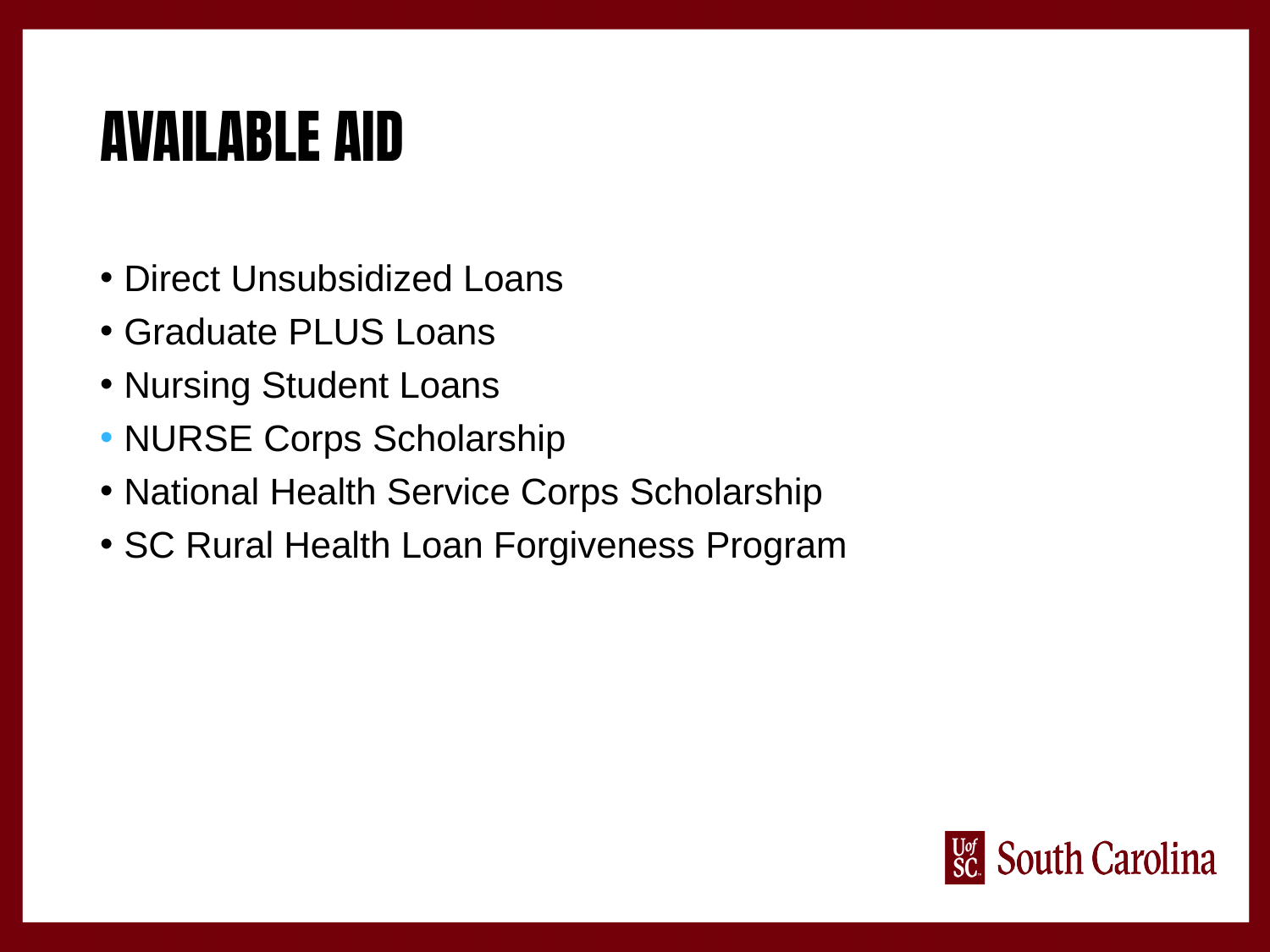

# Available aid
Direct Unsubsidized Loans
Graduate PLUS Loans
Nursing Student Loans
NURSE Corps Scholarship
National Health Service Corps Scholarship
SC Rural Health Loan Forgiveness Program